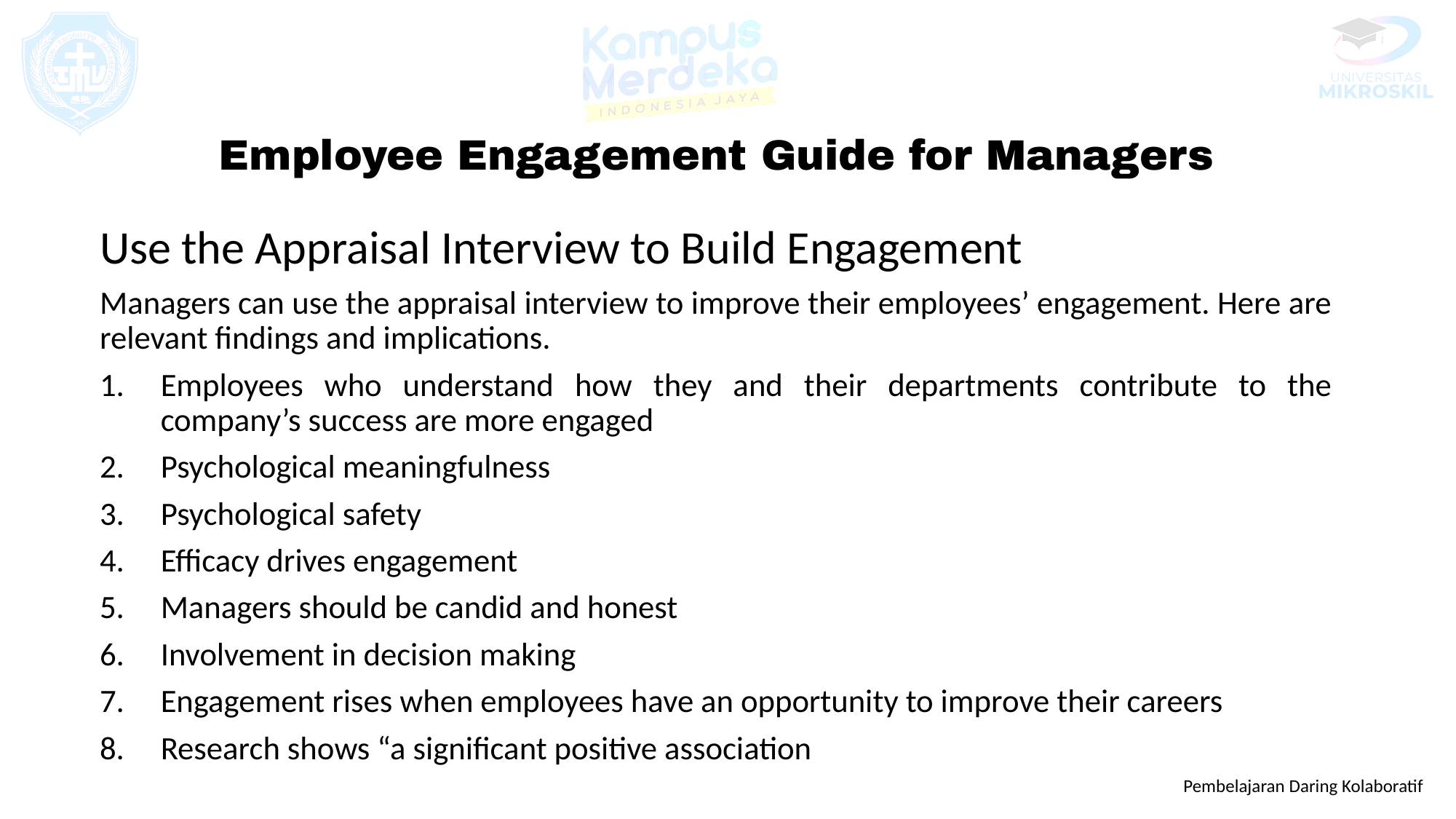

# Employee Engagement Guide for Managers
Use the Appraisal Interview to Build Engagement
Managers can use the appraisal interview to improve their employees’ engagement. Here are relevant findings and implications.
Employees who understand how they and their departments contribute to the company’s success are more engaged
Psychological meaningfulness
Psychological safety
Efficacy drives engagement
Managers should be candid and honest
Involvement in decision making
Engagement rises when employees have an opportunity to improve their careers
Research shows “a significant positive association